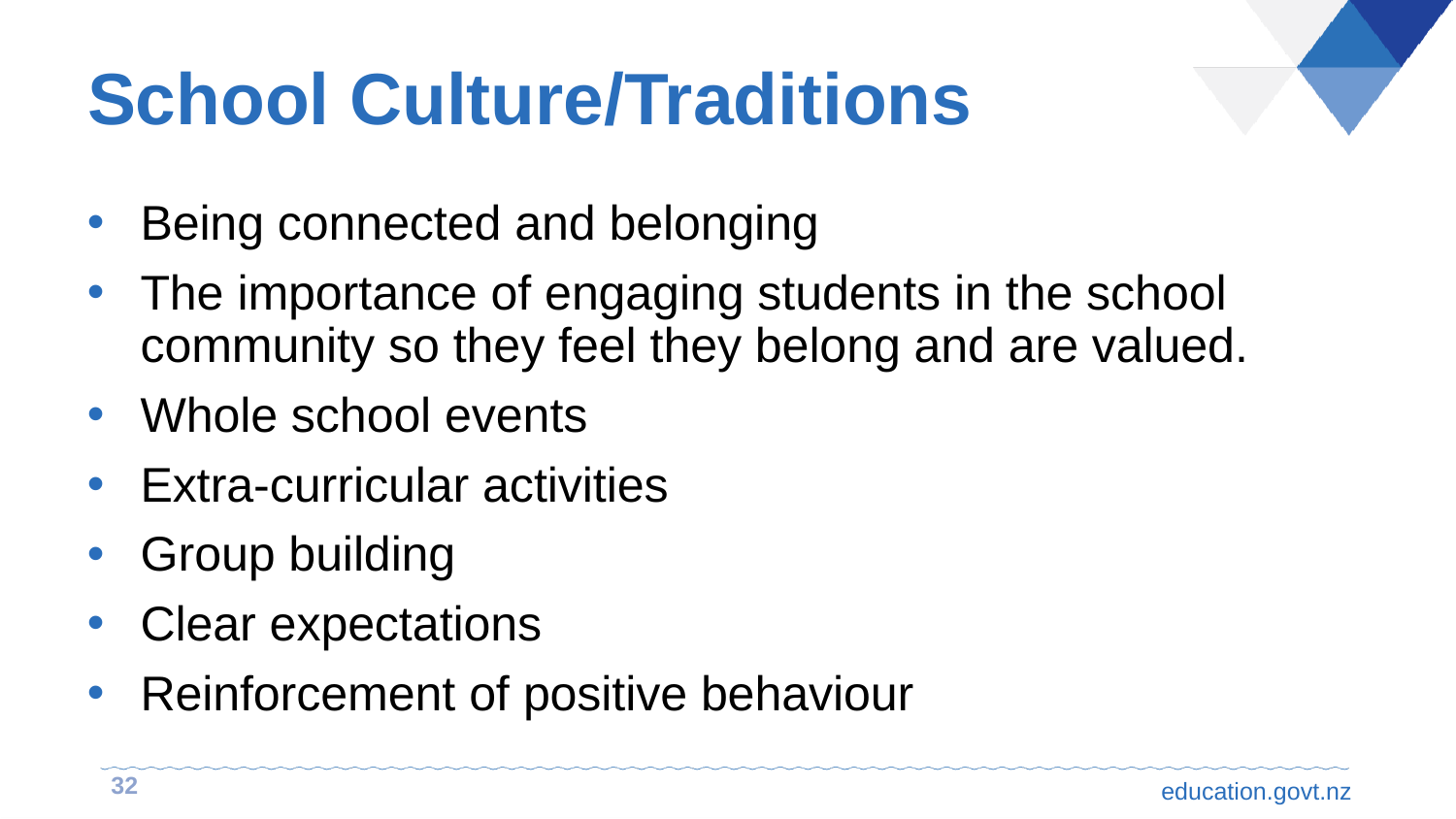

# School Culture/Traditions
Being connected and belonging
The importance of engaging students in the school community so they feel they belong and are valued.
Whole school events
Extra-curricular activities
Group building
Clear expectations
Reinforcement of positive behaviour

32